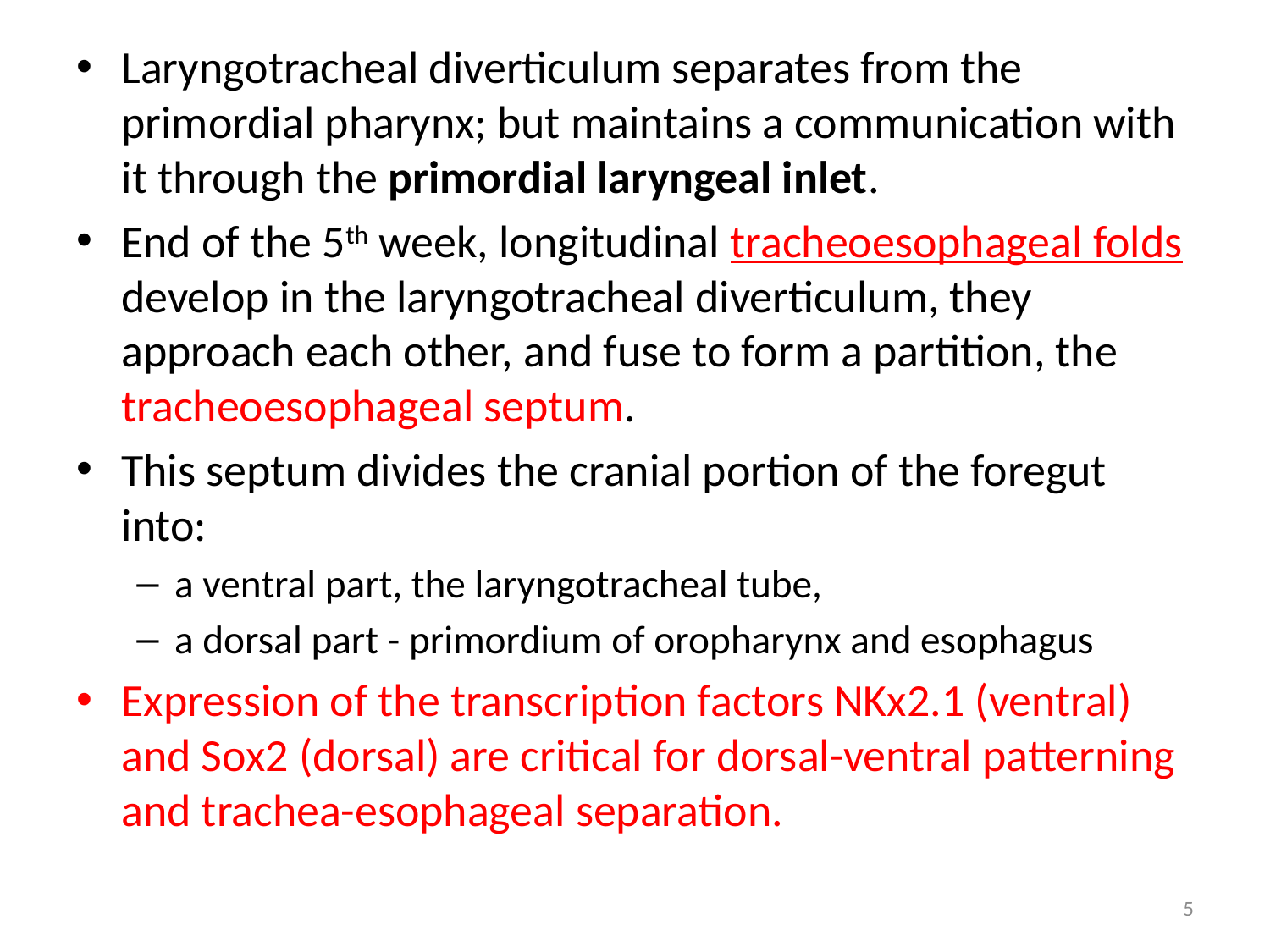

Laryngotracheal diverticulum separates from the primordial pharynx; but maintains a communication with it through the primordial laryngeal inlet.
End of the 5th week, longitudinal tracheoesophageal folds develop in the laryngotracheal diverticulum, they approach each other, and fuse to form a partition, the tracheoesophageal septum.
This septum divides the cranial portion of the foregut into:
a ventral part, the laryngotracheal tube,
a dorsal part - primordium of oropharynx and esophagus
Expression of the transcription factors NKx2.1 (ventral) and Sox2 (dorsal) are critical for dorsal-ventral patterning and trachea-esophageal separation.

5